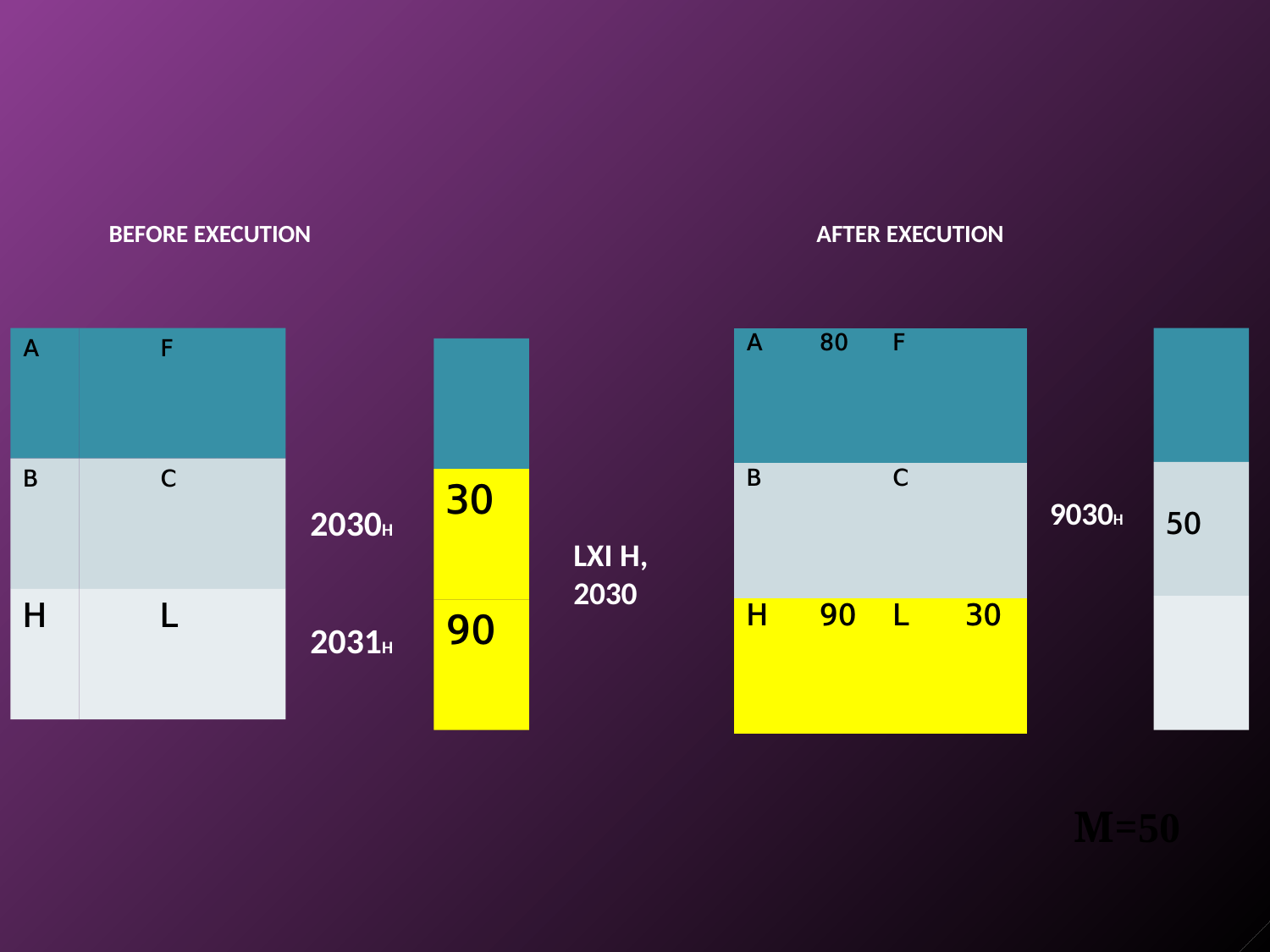

BEFORE EXECUTION
AFTER EXECUTION

| A | 80 | F |  |
| --- | --- | --- | --- |
| B |  | C |  |
| H | 90 | L | 30 |

A
F

B
C

30

9030H

2030H
50

LXI H,  2030

H	L

90

2031H

M=50